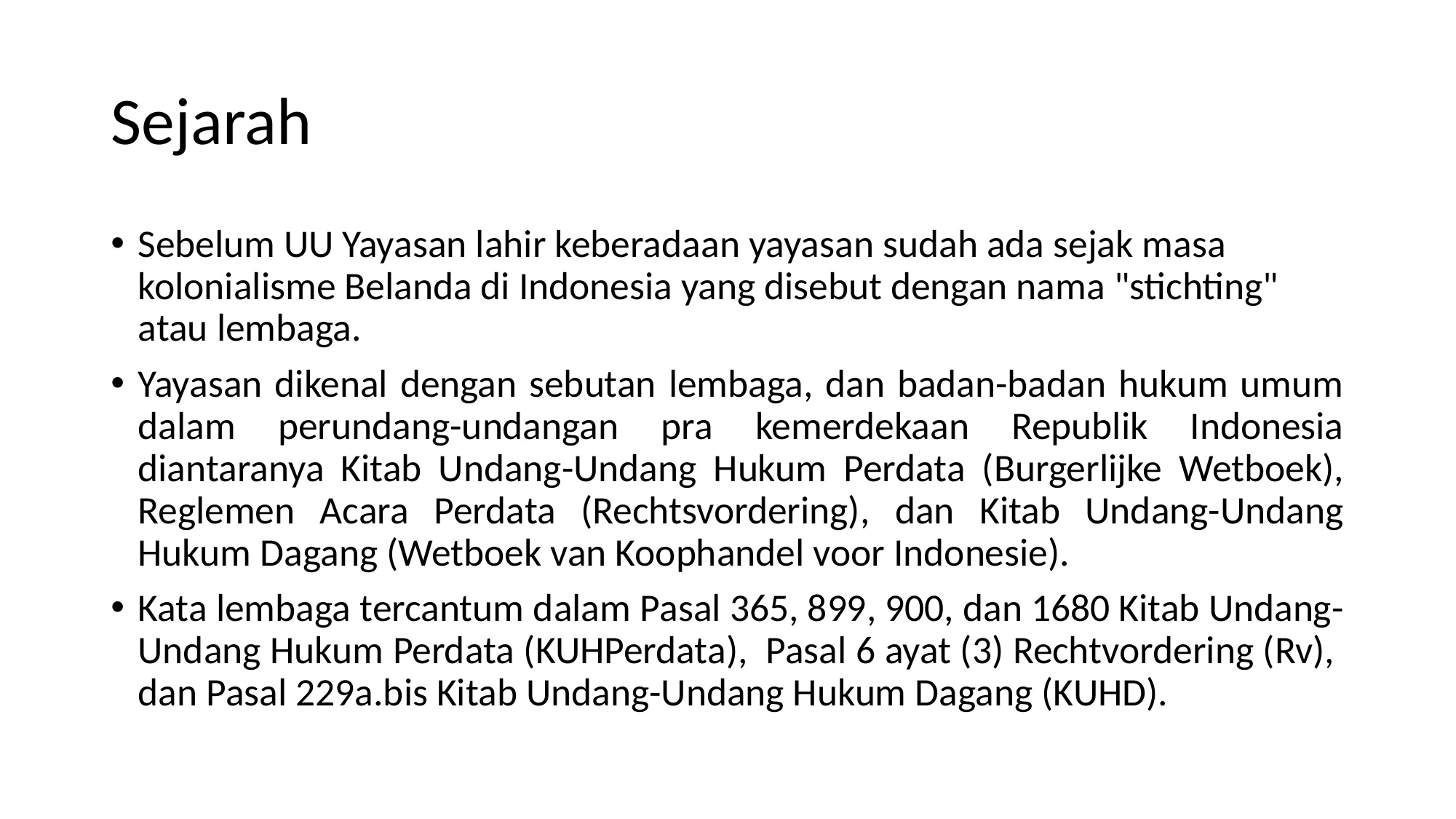

# Sejarah
Sebelum UU Yayasan lahir keberadaan yayasan sudah ada sejak masa kolonialisme Belanda di Indonesia yang disebut dengan nama "stichting" atau lembaga.
Yayasan dikenal dengan sebutan lembaga, dan badan-badan hukum umum dalam perundang-undangan pra kemerdekaan Republik Indonesia diantaranya Kitab Undang-Undang Hukum Perdata (Burgerlijke Wetboek), Reglemen Acara Perdata (Rechtsvordering), dan Kitab Undang-Undang Hukum Dagang (Wetboek van Koophandel voor Indonesie).
Kata lembaga tercantum dalam Pasal 365, 899, 900, dan 1680 Kitab Undang-Undang Hukum Perdata (KUHPerdata),  Pasal 6 ayat (3) Rechtvordering (Rv),  dan Pasal 229a.bis Kitab Undang-Undang Hukum Dagang (KUHD).